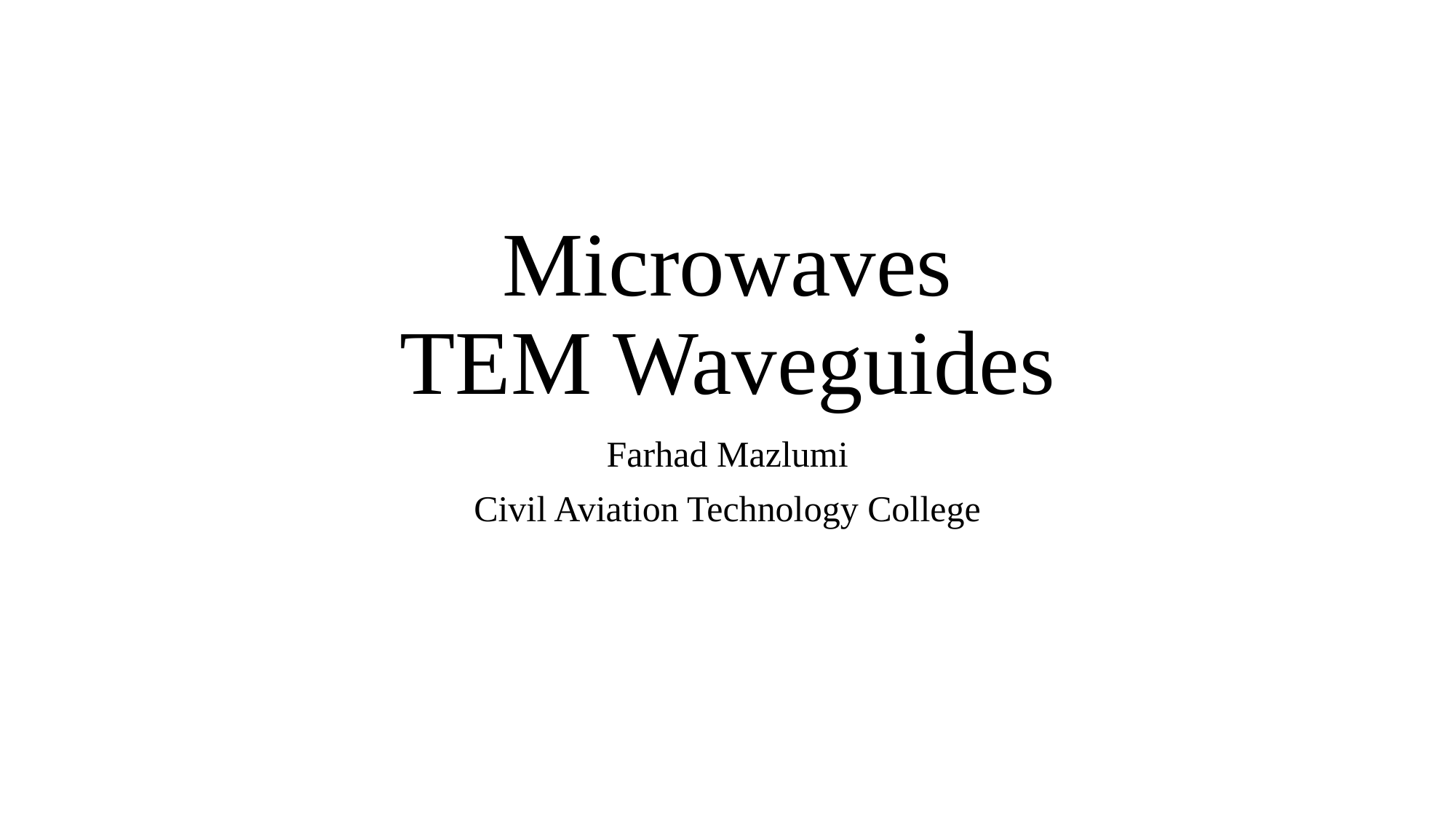

# Microwaves TEM Waveguides
Farhad Mazlumi
Civil Aviation Technology College